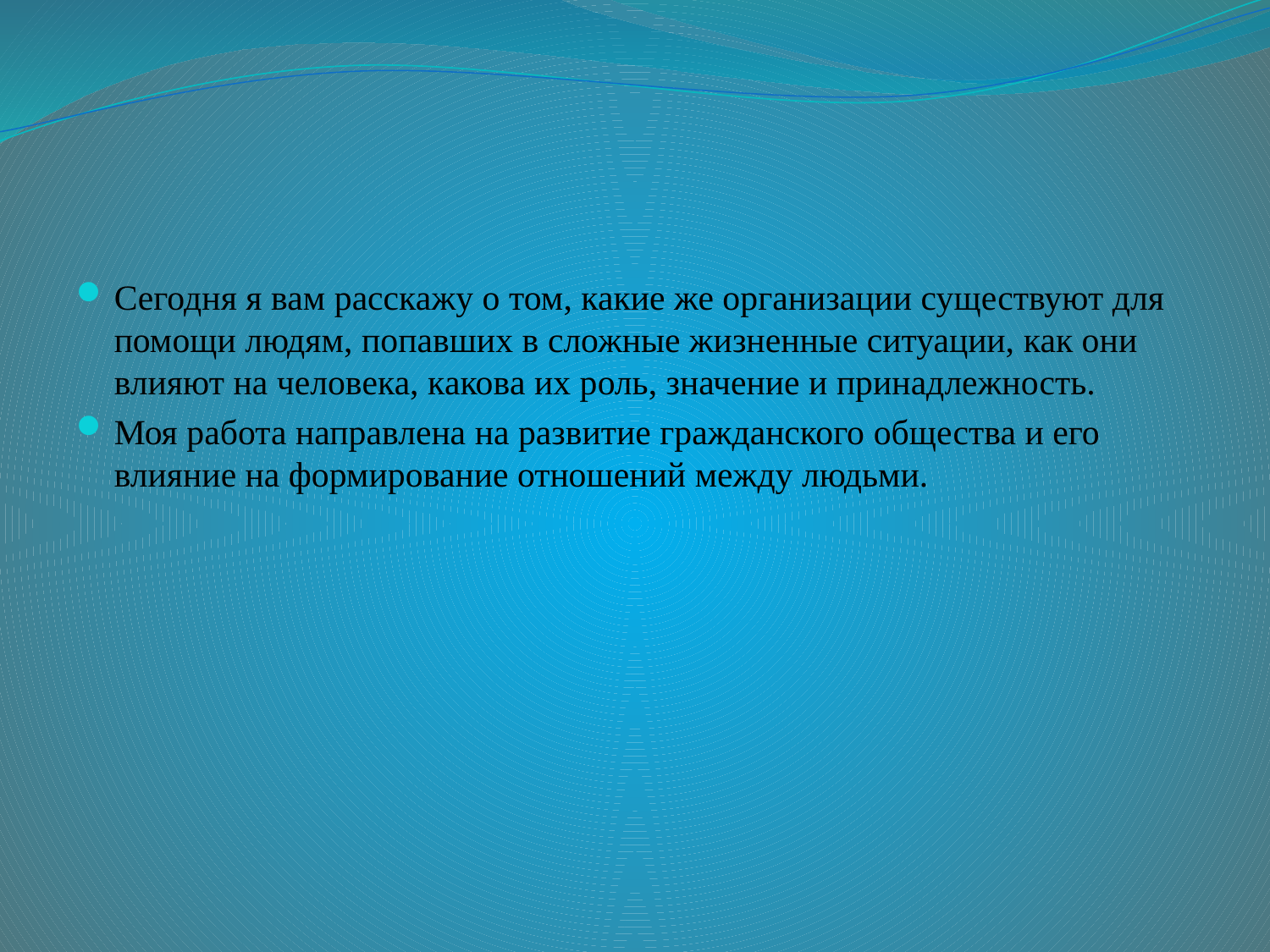

#
Сегодня я вам расскажу о том, какие же организации существуют для помощи людям, попавших в сложные жизненные ситуации, как они влияют на человека, какова их роль, значение и принадлежность.
Моя работа направлена на развитие гражданского общества и его влияние на формирование отношений между людьми.